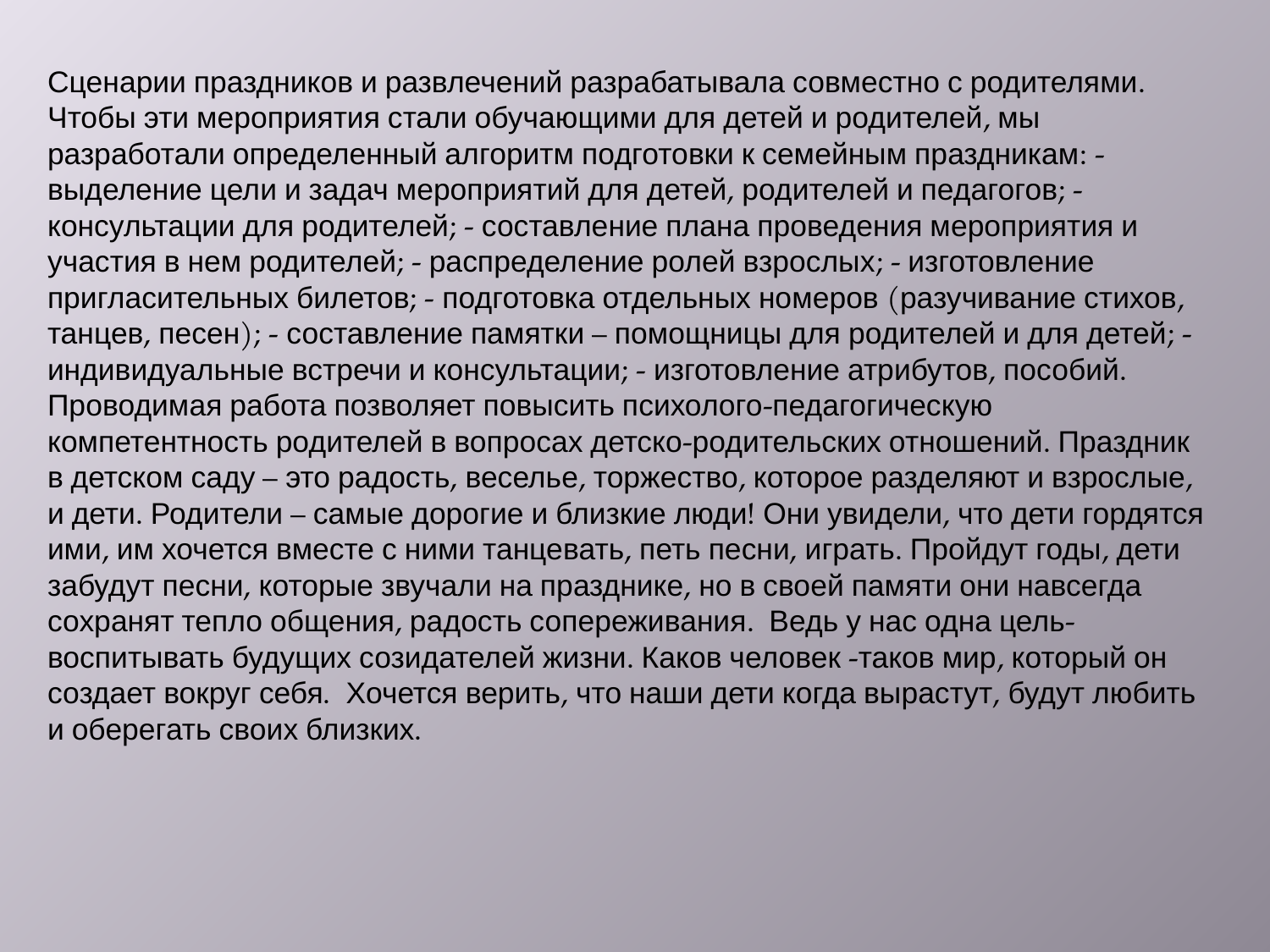

Сценарии праздников и развлечений разрабатывала совместно с родителями. Чтобы эти мероприятия стали обучающими для детей и родителей, мы разработали определенный алгоритм подготовки к семейным праздникам: - выделение цели и задач мероприятий для детей, родителей и педагогов; - консультации для родителей; - составление плана проведения мероприятия и участия в нем родителей; - распределение ролей взрослых; - изготовление пригласительных билетов; - подготовка отдельных номеров (разучивание стихов, танцев, песен); - составление памятки – помощницы для родителей и для детей; - индивидуальные встречи и консультации; - изготовление атрибутов, пособий. Проводимая работа позволяет повысить психолого-педагогическую компетентность родителей в вопросах детско-родительских отношений. Праздник в детском саду – это радость, веселье, торжество, которое разделяют и взрослые, и дети. Родители – самые дорогие и близкие люди! Они увидели, что дети гордятся ими, им хочется вместе с ними танцевать, петь песни, играть. Пройдут годы, дети забудут песни, которые звучали на празднике, но в своей памяти они навсегда сохранят тепло общения, радость сопереживания.  Ведь у нас одна цель- воспитывать будущих созидателей жизни. Каков человек -таков мир, который он создает вокруг себя.  Хочется верить, что наши дети когда вырастут, будут любить и оберегать своих близких.